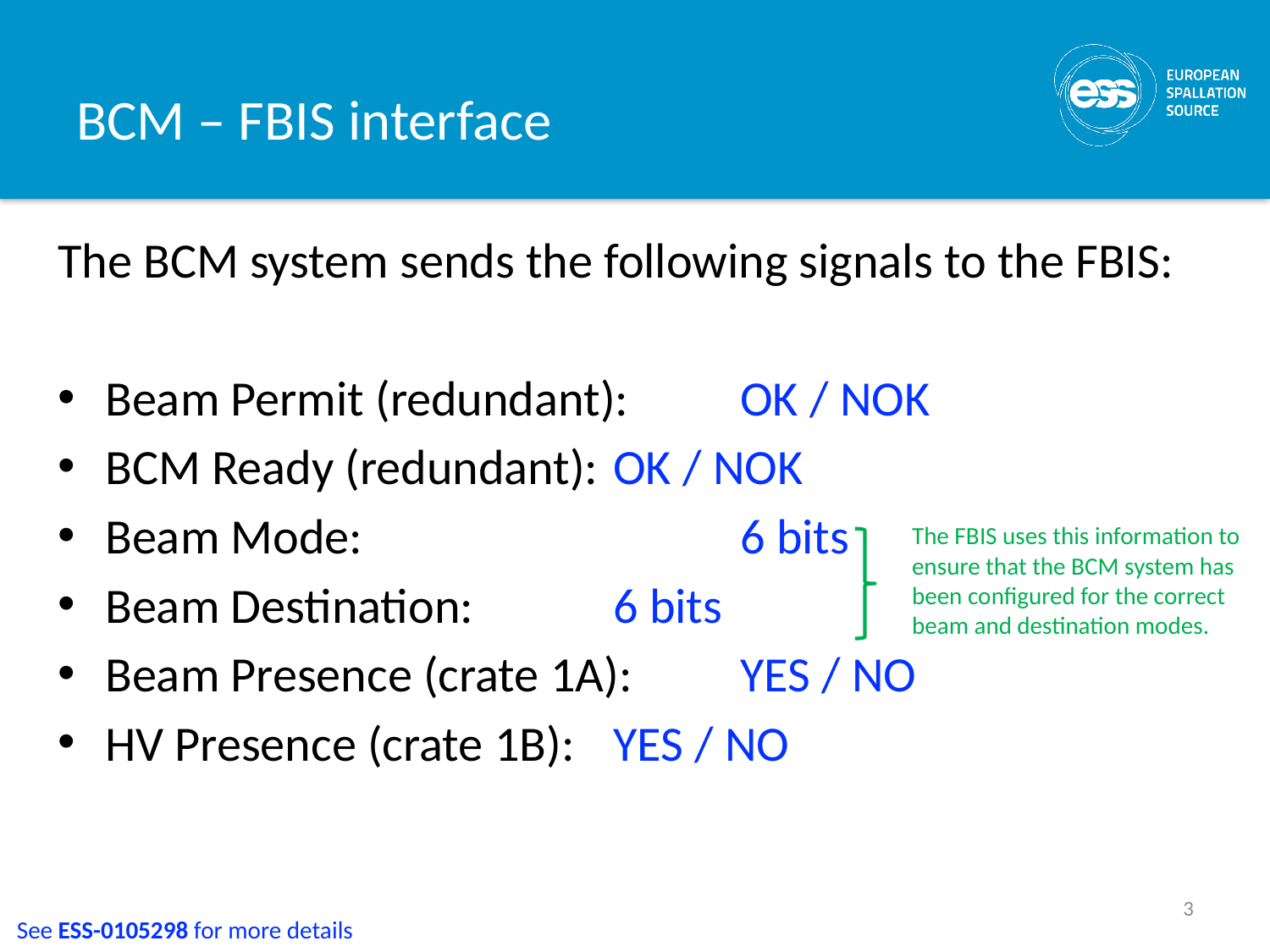

# BCM – FBIS interface

The BCM system sends the following signals to the FBIS:

Beam Permit (redundant):	OK / NOK
BCM Ready (redundant):	OK / NOK
Beam Mode:			6 bits
Beam Destination:		6 bits
Beam Presence (crate 1A):	YES / NO
HV Presence (crate 1B):	YES / NO

The FBIS uses this information to ensure that the BCM system has been configured for the correct beam and destination modes.

3
See ESS-0105298 for more details